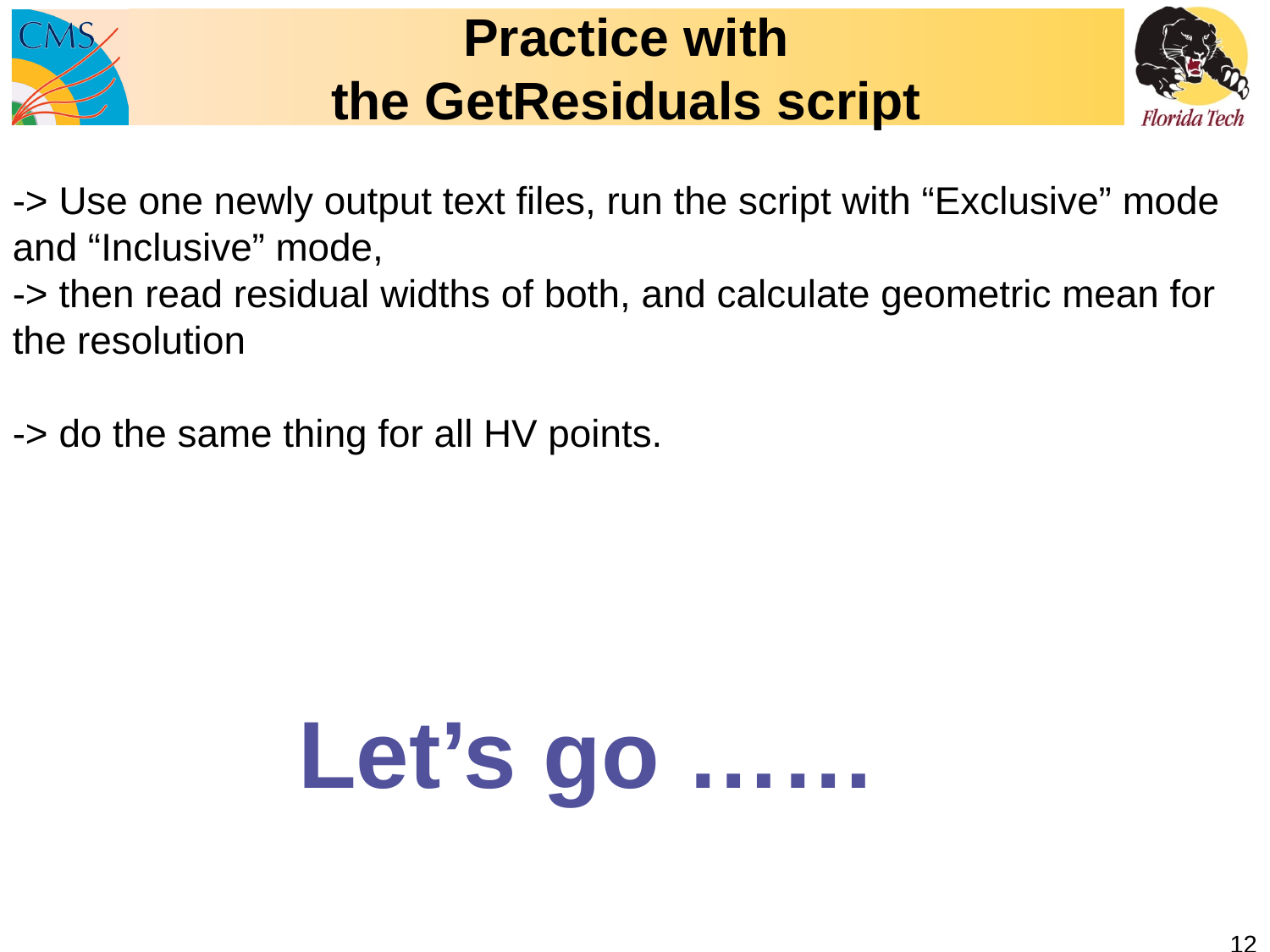

# Practice with the GetResiduals script
-> Use one newly output text files, run the script with “Exclusive” mode and “Inclusive” mode,
-> then read residual widths of both, and calculate geometric mean for the resolution

-> do the same thing for all HV points.
Let’s go ……
12